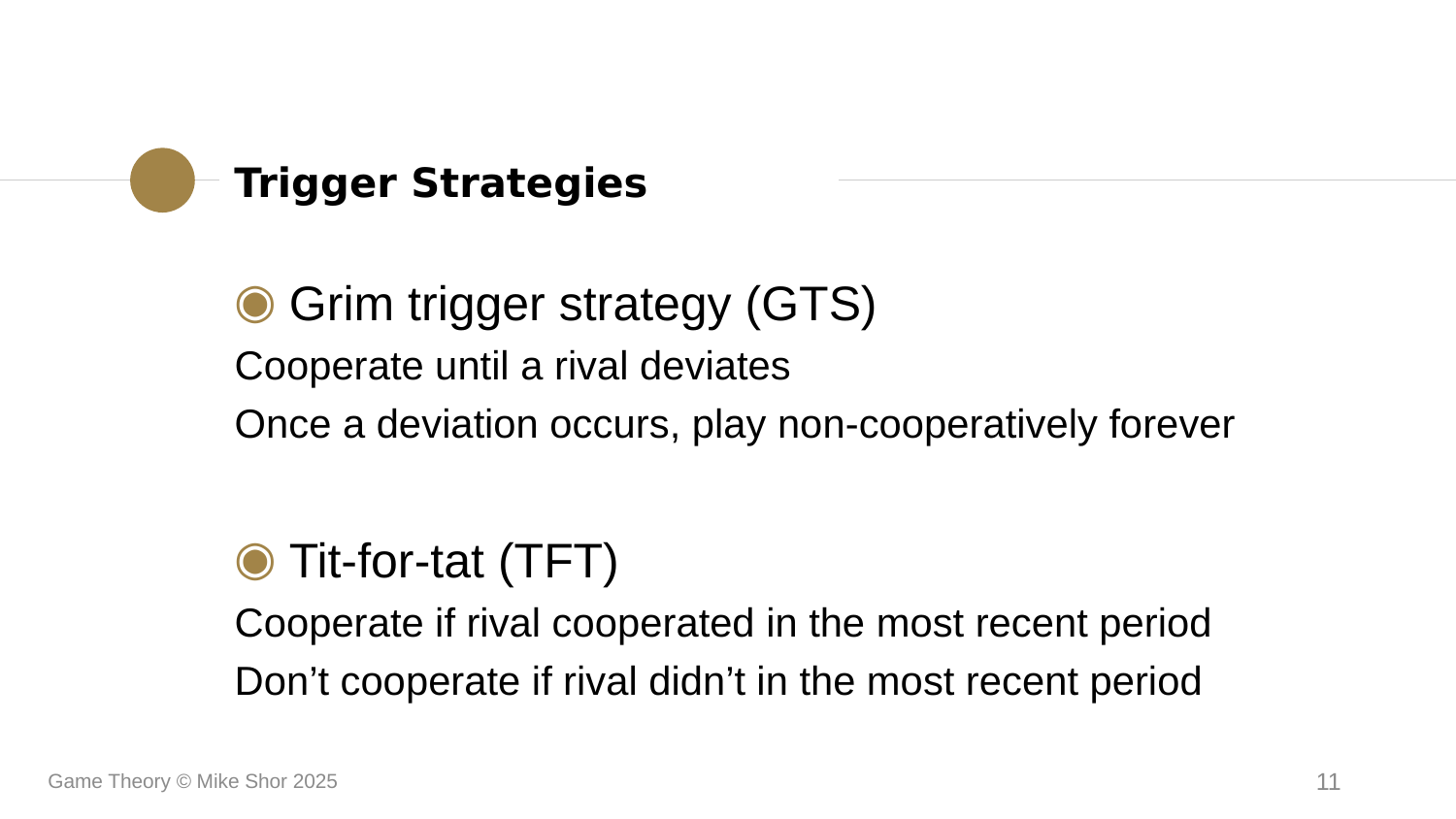

Trigger Strategies
Grim trigger strategy (GTS)
Cooperate until a rival deviates
Once a deviation occurs, play non-cooperatively forever

Tit-for-tat (TFT)
Cooperate if rival cooperated in the most recent period
Don’t cooperate if rival didn’t in the most recent period
Game Theory © Mike Shor 2025
11